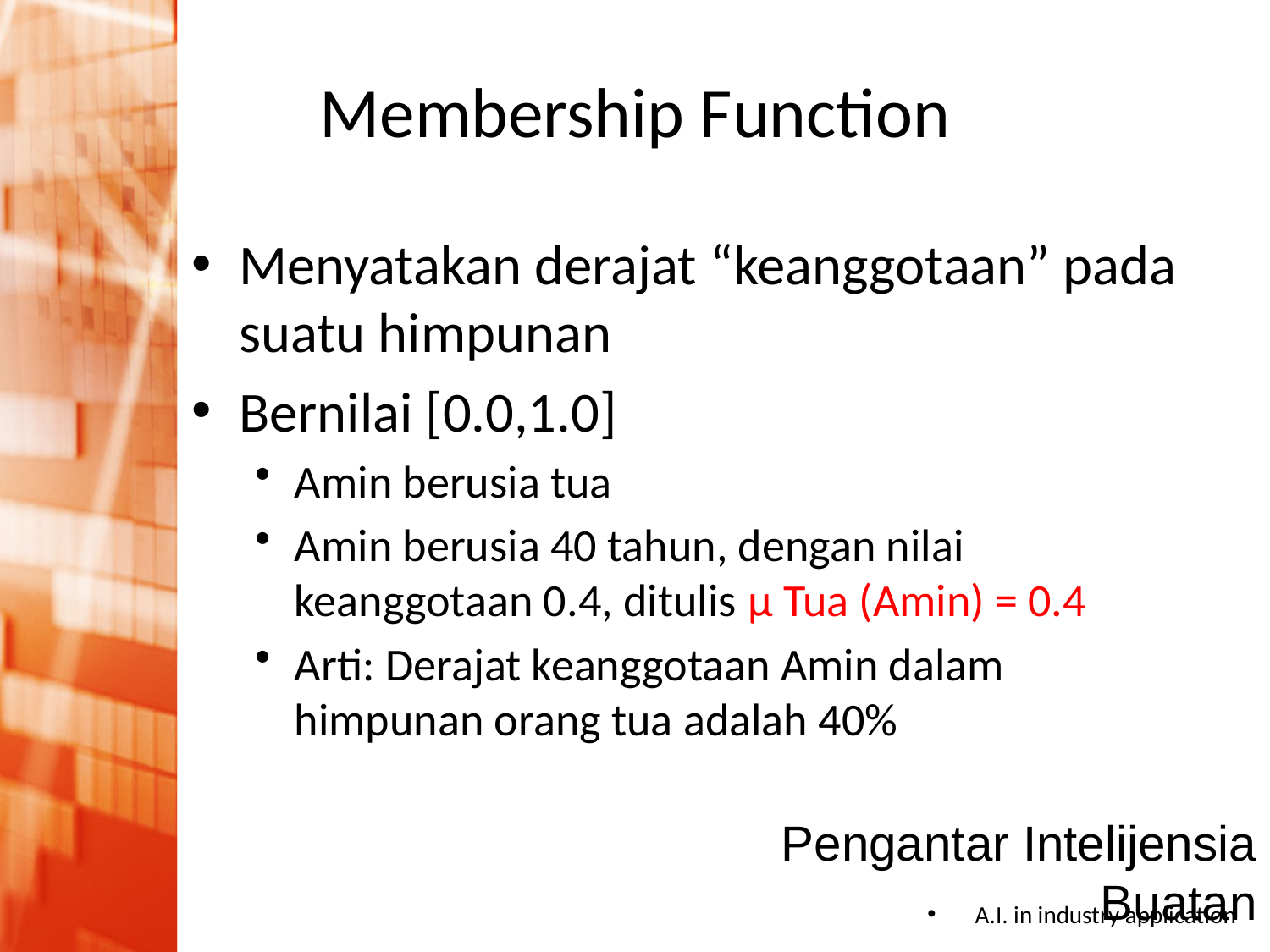

# Membership Function
Menyatakan derajat “keanggotaan” pada suatu himpunan
Bernilai [0.0,1.0]
Amin berusia tua
Amin berusia 40 tahun, dengan nilai keanggotaan 0.4, ditulis μ Tua (Amin) = 0.4
Arti: Derajat keanggotaan Amin dalam himpunan orang tua adalah 40%